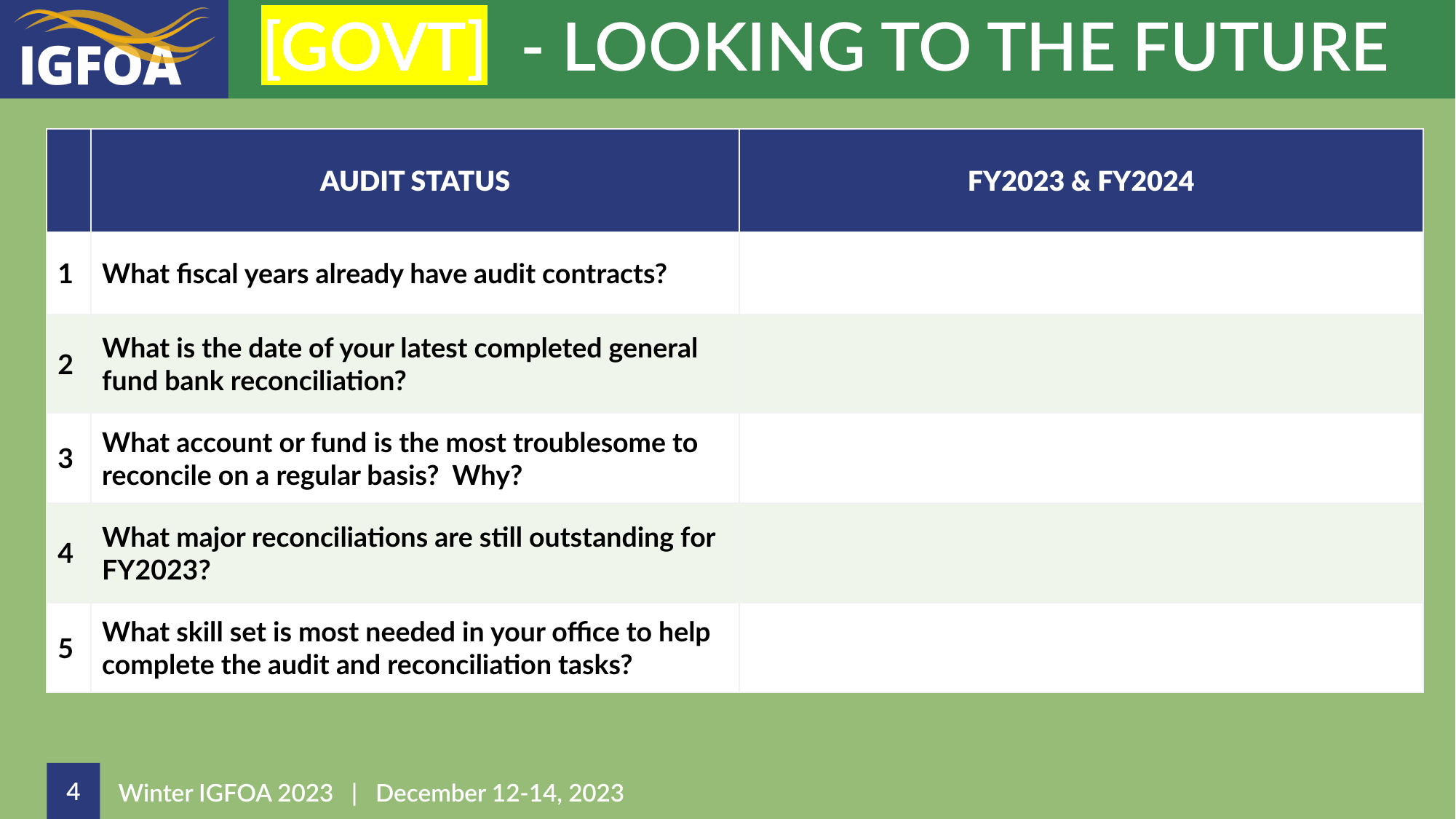

# [GOVT]  - LOOKING TO THE FUTURE
|  | AUDIT STATUS | FY2023 & FY2024 |
| --- | --- | --- |
| 1 | What fiscal years already have audit contracts? |  |
| 2 | What is the date of your latest completed general fund bank reconciliation? |  |
| 3 | What account or fund is the most troublesome to reconcile on a regular basis? Why? |  |
| 4 | What major reconciliations are still outstanding for FY2023? |  |
| 5 | What skill set is most needed in your office to help complete the audit and reconciliation tasks? |  |
4
Winter IGFOA 2023   |   December 12-14, 2023